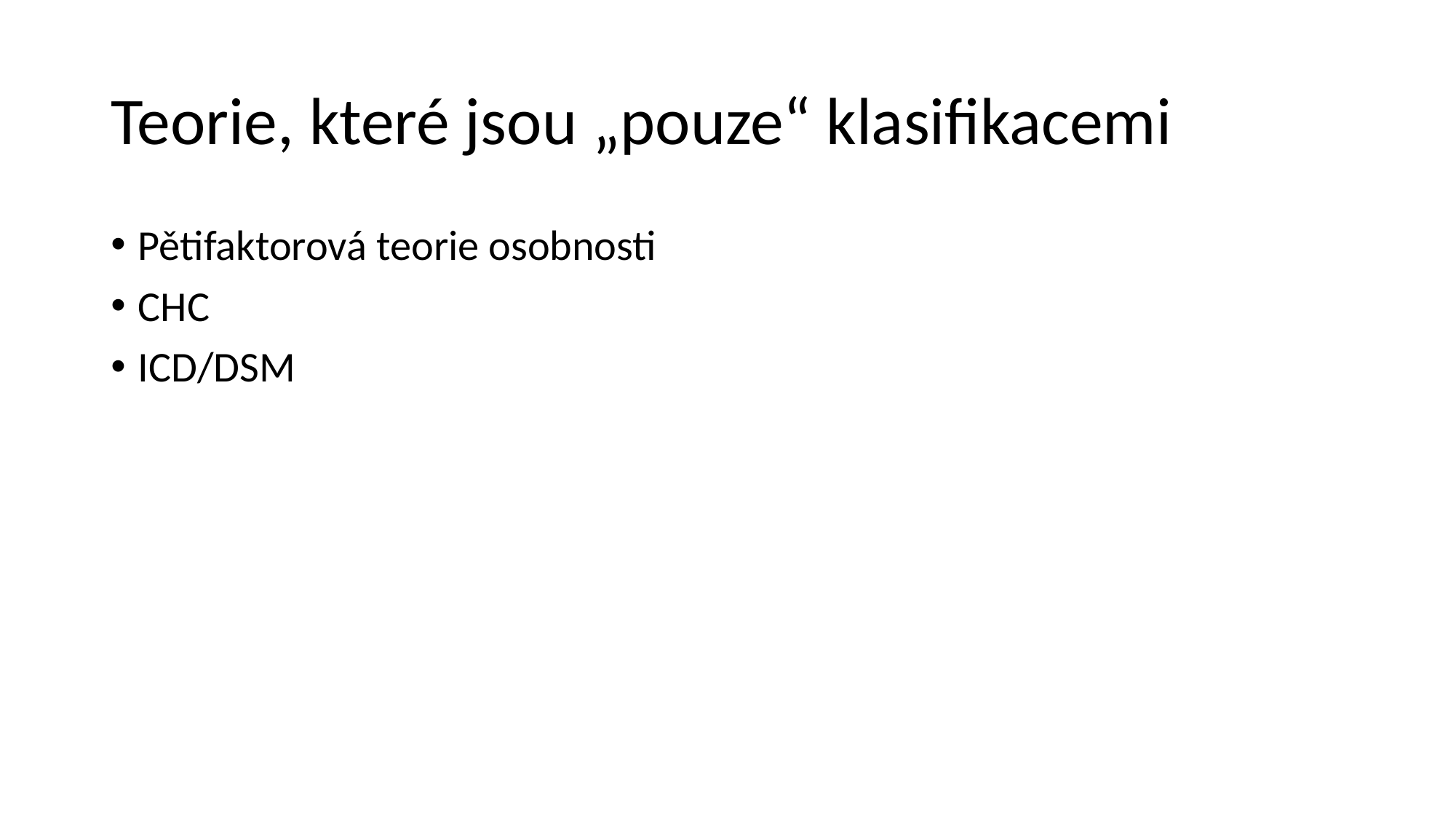

# Teorie, které jsou „pouze“ klasifikacemi
Pětifaktorová teorie osobnosti
CHC
ICD/DSM